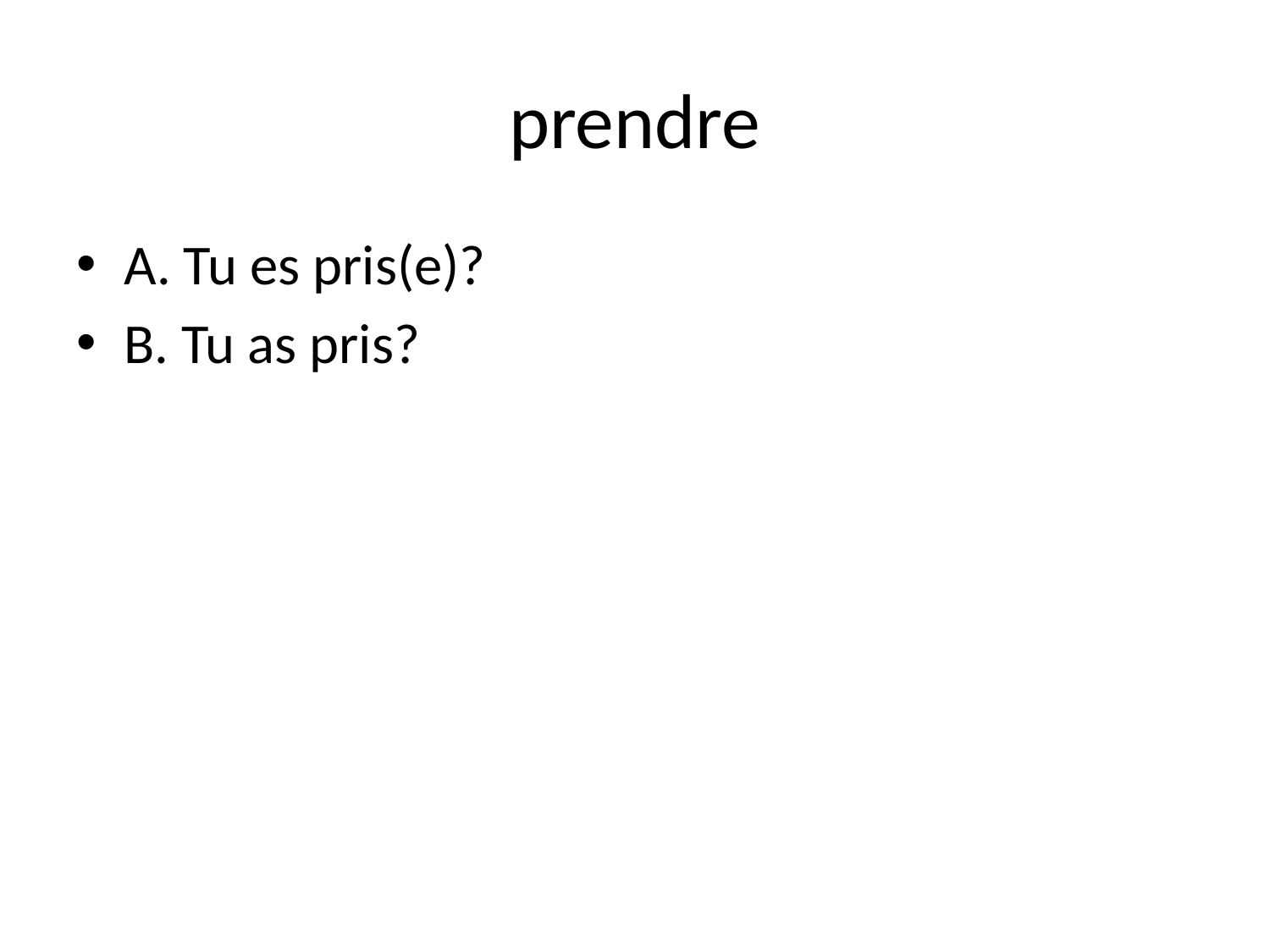

# prendre
A. Tu es pris(e)?
B. Tu as pris?